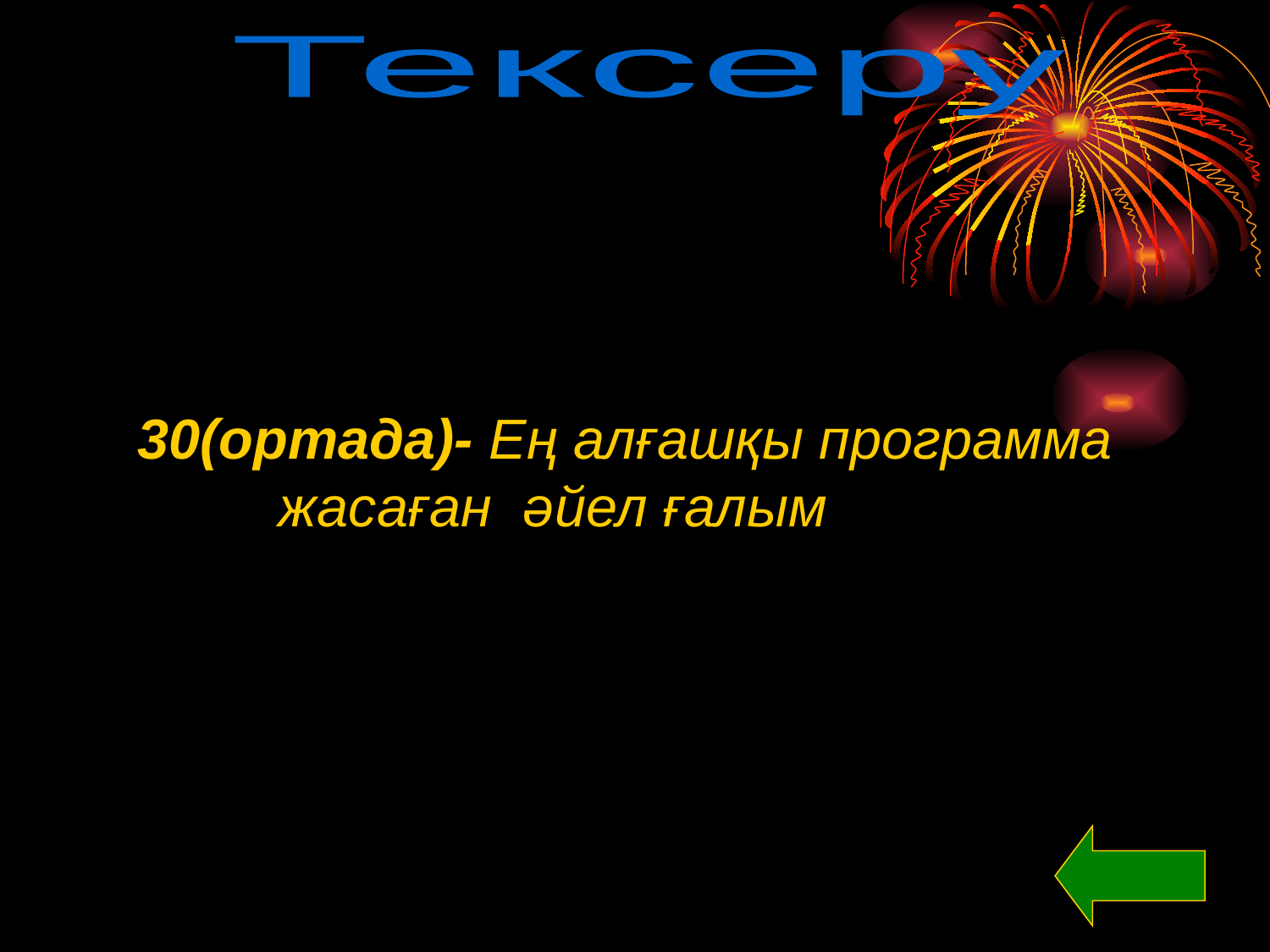

Тексеру
30(ортада)- Ең алғашқы программа
         жасаған  әйел ғалым